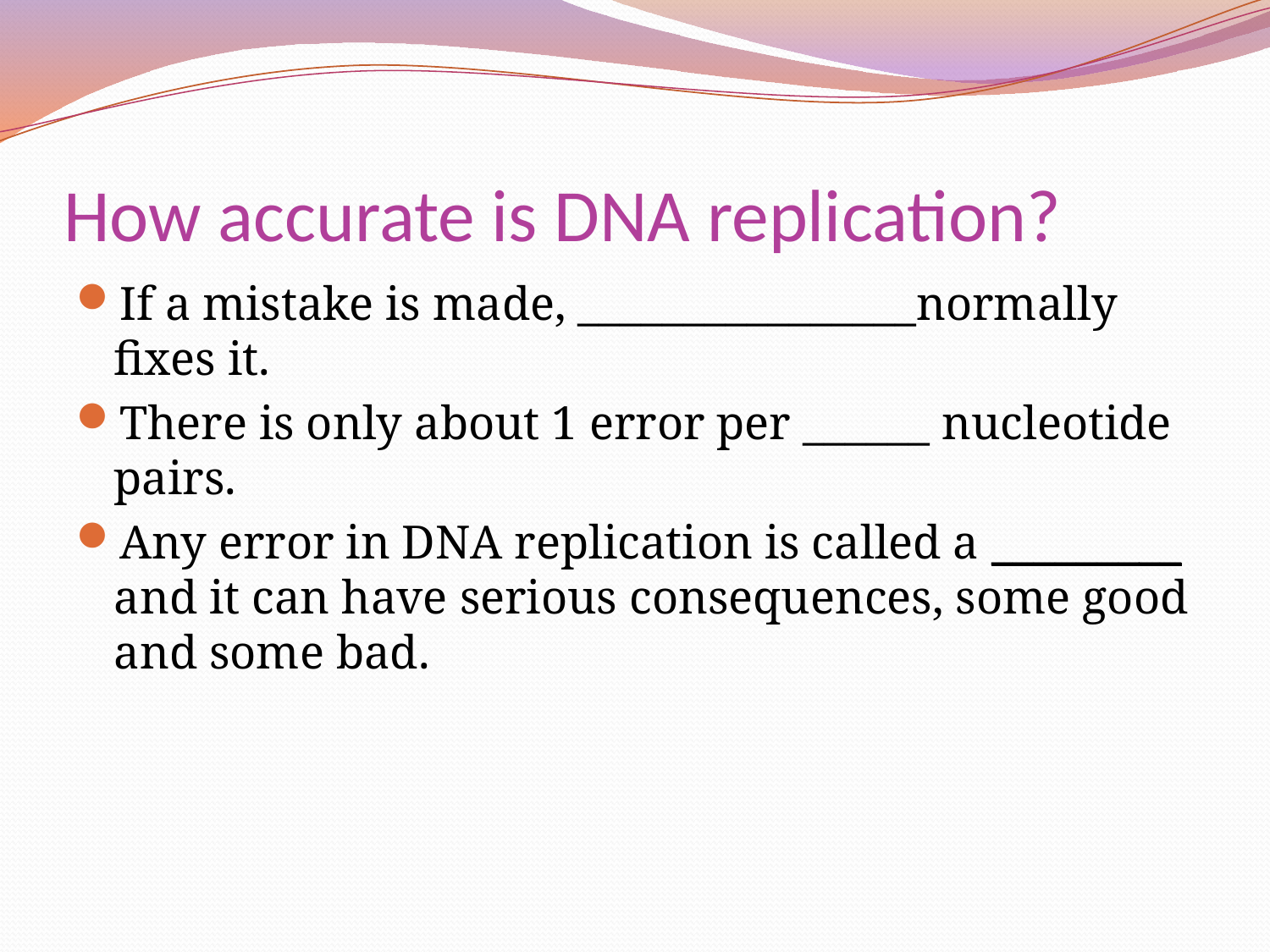

# How accurate is DNA replication?
If a mistake is made, ________________normally fixes it.
There is only about 1 error per ______ nucleotide pairs.
Any error in DNA replication is called a _________ and it can have serious consequences, some good and some bad.